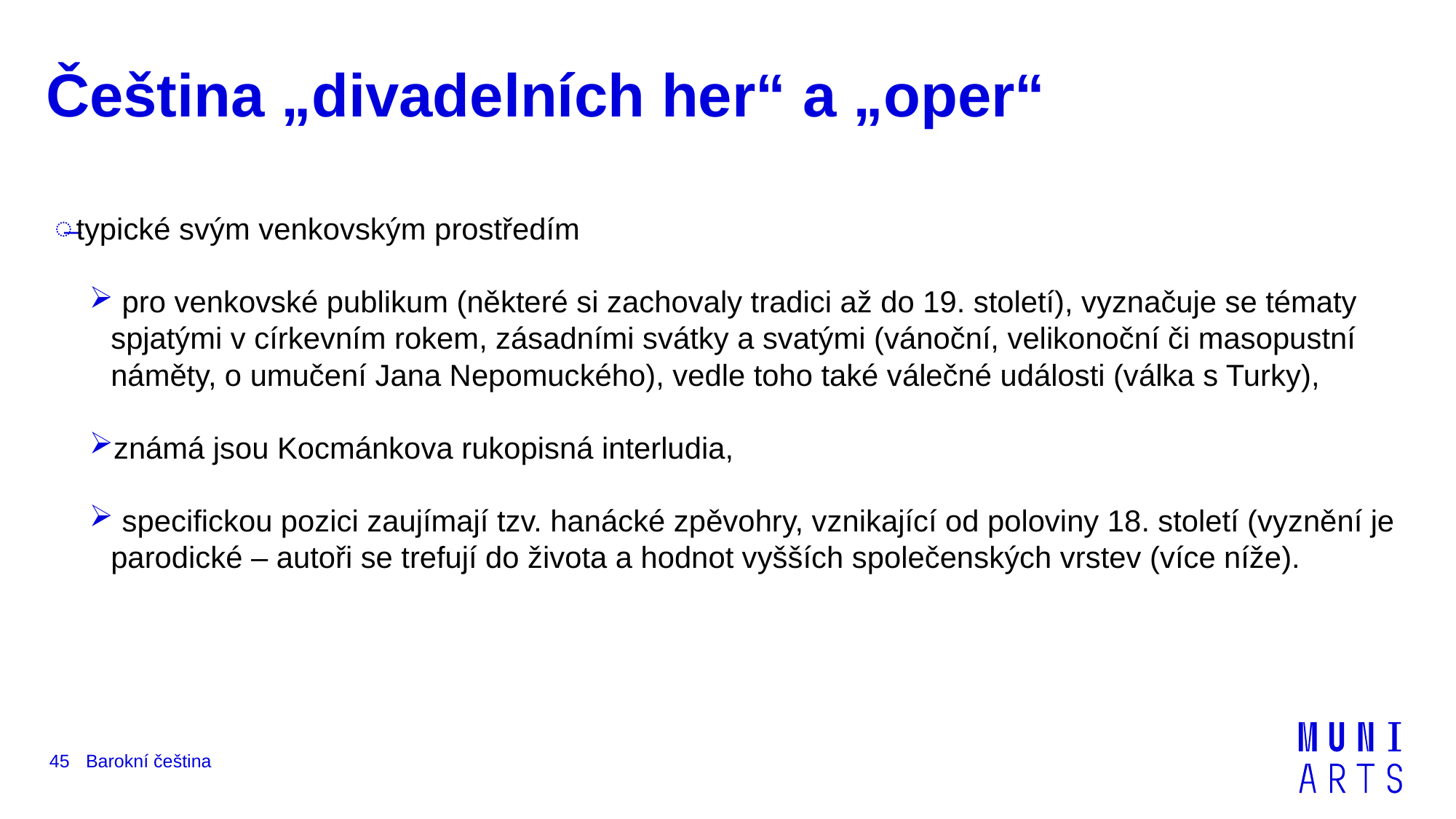

# Čeština „divadelních her“ a „oper“
typické svým venkovským prostředím

 pro venkovské publikum (některé si zachovaly tradici až do 19. století), vyznačuje se tématy spjatými v církevním rokem, zásadními svátky a svatými (vánoční, velikonoční či masopustní náměty, o umučení Jana Nepomuckého), vedle toho také válečné události (válka s Turky),

známá jsou Kocmánkova rukopisná interludia,

 specifickou pozici zaujímají tzv. hanácké zpěvohry, vznikající od poloviny 18. století (vyznění je parodické – autoři se trefují do života a hodnot vyšších společenských vrstev (více níže).
Barokní čeština
45